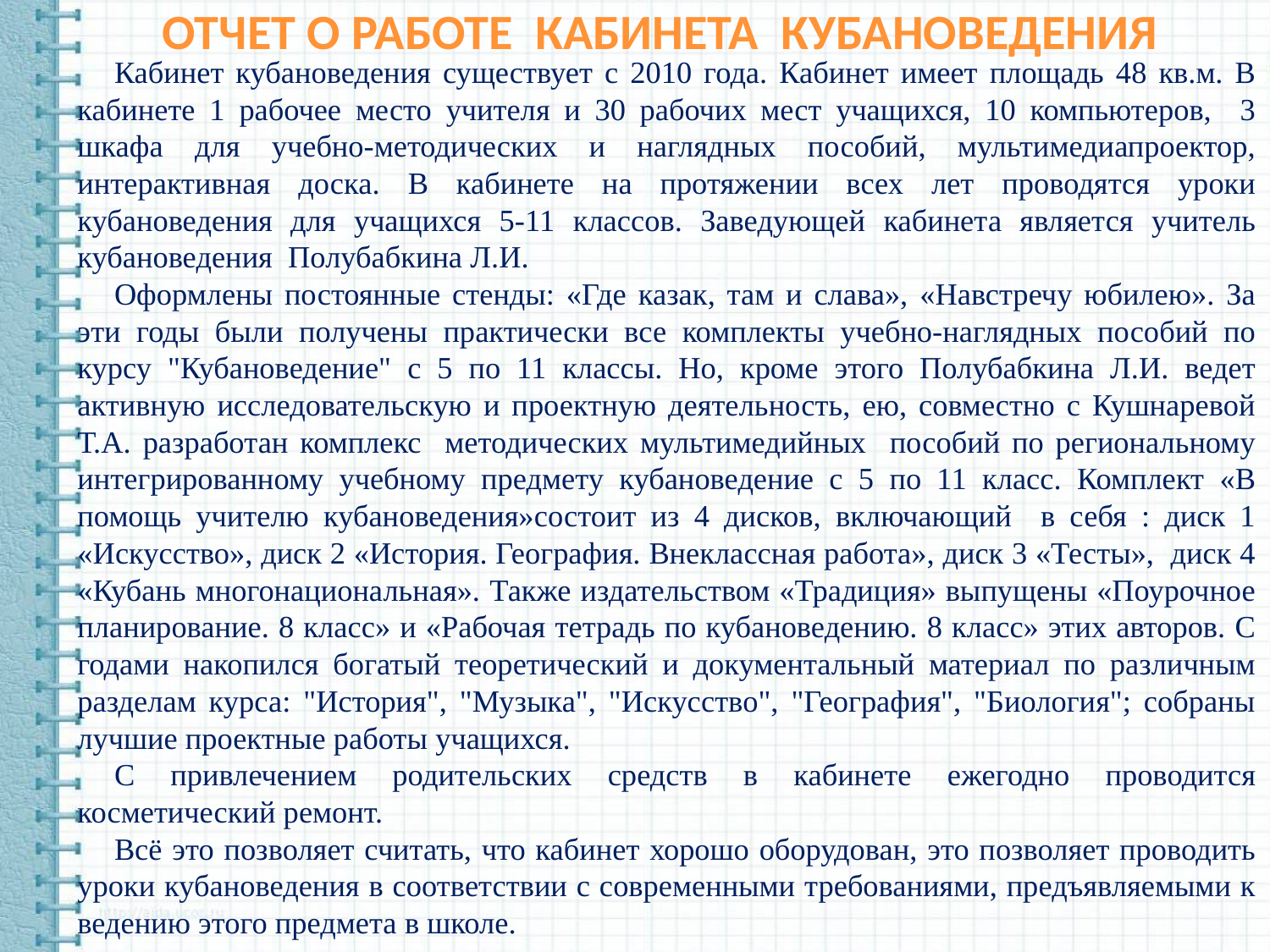

ОТЧЕТ О РАБОТЕ  КАБИНЕТА  КУБАНОВЕДЕНИЯ
Кабинет кубановедения существует с 2010 года. Кабинет имеет площадь 48 кв.м. В кабинете 1 рабочее место учителя и 30 рабочих мест учащихся, 10 компьютеров,  3 шкафа для учебно-методических и наглядных пособий, мультимедиапроектор, интерактивная доска. В кабинете на протяжении всех лет проводятся уроки кубановедения для учащихся 5-11 классов. Заведующей кабинета является учитель кубановедения  Полубабкина Л.И.
Оформлены постоянные стенды: «Где казак, там и слава», «Навстречу юбилею». За эти годы были получены практически все комплекты учебно-наглядных пособий по курсу "Кубановедение" с 5 по 11 классы. Но, кроме этого Полубабкина Л.И. ведет активную исследовательскую и проектную деятельность, ею, совместно с Кушнаревой Т.А. разработан комплекс  методических мультимедийных  пособий по региональному интегрированному учебному предмету кубановедение с 5 по 11 класс. Комплект «В помощь учителю кубановедения»состоит из 4 дисков, включающий  в себя : диск 1 «Искусство», диск 2 «История. География. Внеклассная работа», диск 3 «Тесты»,  диск 4 «Кубань многонациональная». Также издательством «Традиция» выпущены «Поурочное планирование. 8 класс» и «Рабочая тетрадь по кубановедению. 8 класс» этих авторов. С годами накопился богатый теоретический и документальный материал по различным разделам курса: "История", "Музыка", "Искусство", "География", "Биология"; собраны лучшие проектные работы учащихся.
С привлечением родительских средств в кабинете ежегодно проводится косметический ремонт.
Всё это позволяет считать, что кабинет хорошо оборудован, это позволяет проводить уроки кубановедения в соответствии с современными требованиями, предъявляемыми к ведению этого предмета в школе.